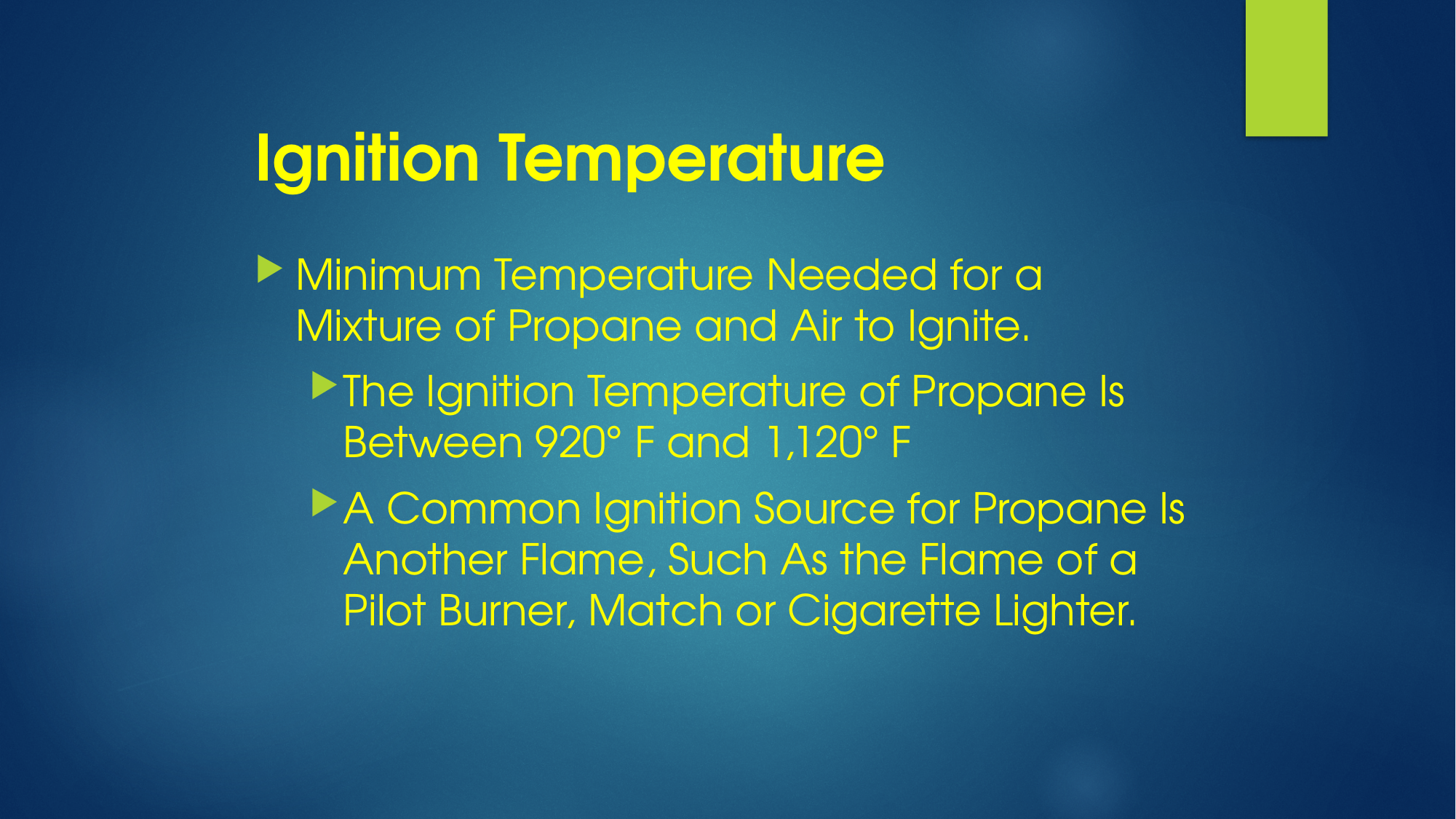

# Ignition Temperature
Minimum Temperature Needed for a Mixture of Propane and Air to Ignite.
The Ignition Temperature of Propane Is Between 920° F and 1,120° F
A Common Ignition Source for Propane Is Another Flame, Such As the Flame of a Pilot Burner, Match or Cigarette Lighter.